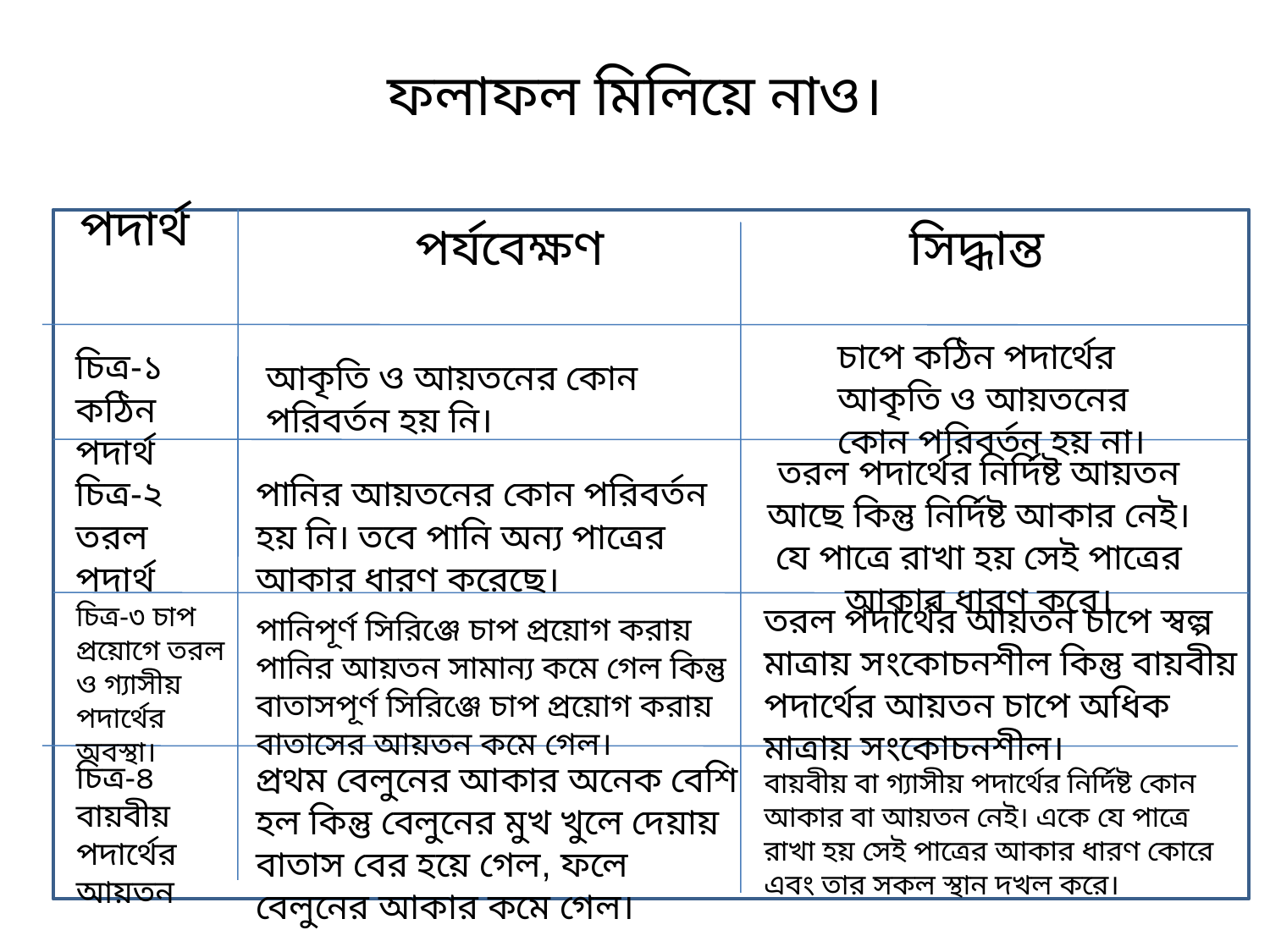

ফলাফল মিলিয়ে নাও।
পদার্থ

পর্যবেক্ষণ
সিদ্ধান্ত
চাপে কঠিন পদার্থের আকৃতি ও আয়তনের কোন পরিবর্তন হয় না।
চিত্র-১
কঠিন পদার্থ
আকৃতি ও আয়তনের কোন পরিবর্তন হয় নি।
তরল পদার্থের নির্দিষ্ট আয়তন আছে কিন্তু নির্দিষ্ট আকার নেই। যে পাত্রে রাখা হয় সেই পাত্রের আকার ধারণ করে।
চিত্র-২
তরল পদার্থ
পানির আয়তনের কোন পরিবর্তন হয় নি। তবে পানি অন্য পাত্রের আকার ধারণ করেছে।
চিত্র-৩ চাপ প্রয়োগে তরল ও গ্যাসীয় পদার্থের অবস্থা।
তরল পদার্থের আয়তন চাপে স্বল্প মাত্রায় সংকোচনশীল কিন্তু বায়বীয় পদার্থের আয়তন চাপে অধিক মাত্রায় সংকোচনশীল।
পানিপূর্ণ সিরিঞ্জে চাপ প্রয়োগ করায় পানির আয়তন সামান্য কমে গেল কিন্তু বাতাসপূর্ণ সিরিঞ্জে চাপ প্রয়োগ করায় বাতাসের আয়তন কমে গেল।
চিত্র-৪ বায়বীয় পদার্থের আয়তন
প্রথম বেলুনের আকার অনেক বেশি হল কিন্তু বেলুনের মুখ খুলে দেয়ায় বাতাস বের হয়ে গেল, ফলে বেলুনের আকার কমে গেল।
বায়বীয় বা গ্যাসীয় পদার্থের নির্দিষ্ট কোন আকার বা আয়তন নেই। একে যে পাত্রে রাখা হয় সেই পাত্রের আকার ধারণ কোরে এবং তার সকল স্থান দখল করে।